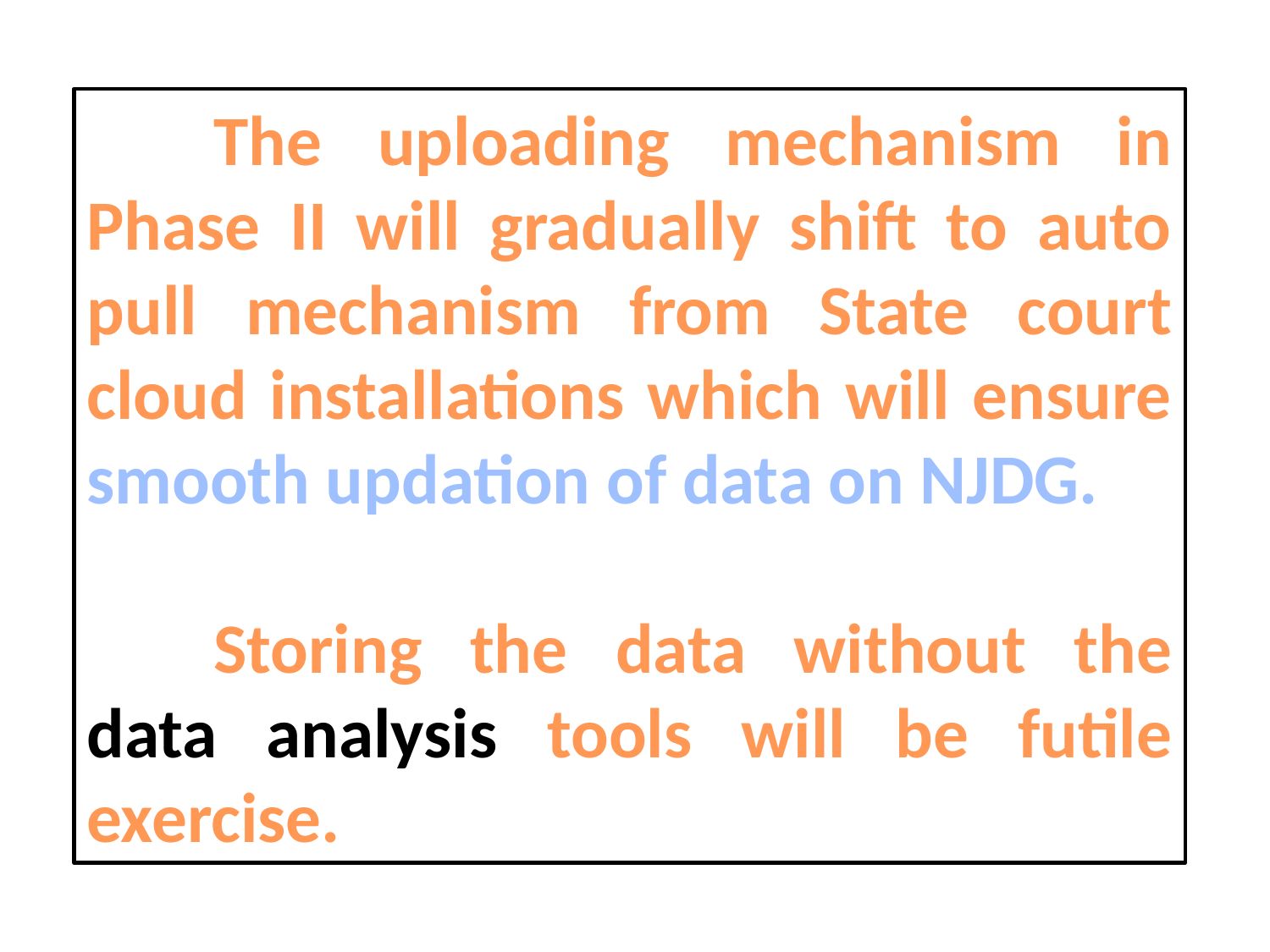

The uploading mechanism in Phase II will gradually shift to auto pull mechanism from State court cloud installations which will ensure smooth updation of data on NJDG.

	Storing the data without the data analysis tools will be futile exercise.